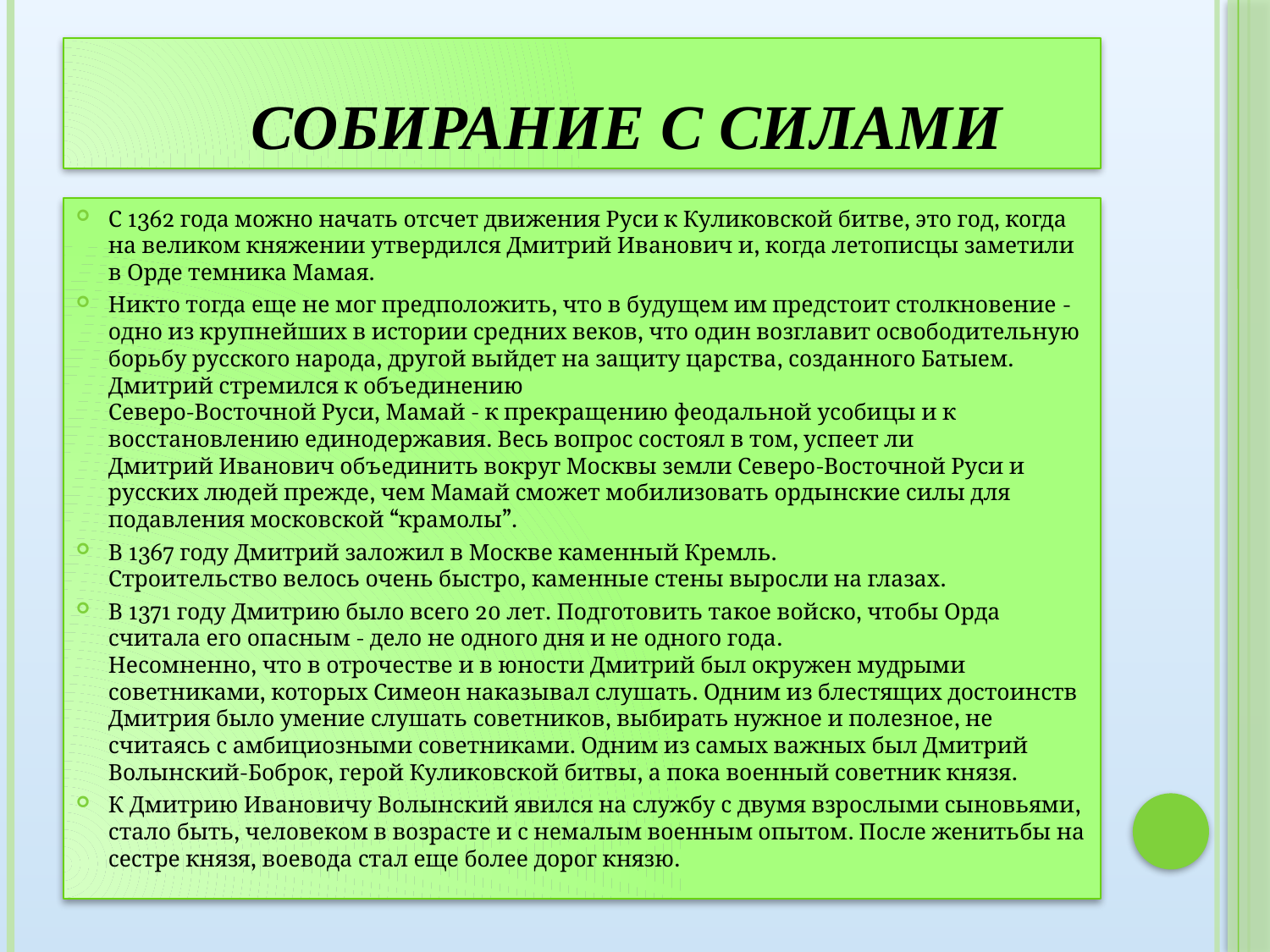

# Собирание с силами
С 1362 года можно начать отсчет движения Руси к Куликовской битве, это год, когда на великом княжении утвердился Дмитрий Иванович и, когда летописцы заметили в Орде темника Мамая.
Никто тогда еще не мог предположить, что в будущем им предстоит столкновение - одно из крупнейших в истории средних веков, что один возглавит освободительную борьбу русского народа, другой выйдет на защиту царства, созданного Батыем. Дмитрий стремился к объединению
Северо-Восточной Руси, Мамай - к прекращению феодальной усобицы и к восстановлению единодержавия. Весь вопрос состоял в том, успеет ли
Дмитрий Иванович объединить вокруг Москвы земли Северо-Восточной Руси и русских людей прежде, чем Мамай сможет мобилизовать ордынские силы для подавления московской “крамолы”.
В 1367 году Дмитрий заложил в Москве каменный Кремль.
Строительство велось очень быстро, каменные стены выросли на глазах.
В 1371 году Дмитрию было всего 20 лет. Подготовить такое войско, чтобы Орда считала его опасным - дело не одного дня и не одного года.
Несомненно, что в отрочестве и в юности Дмитрий был окружен мудрыми советниками, которых Симеон наказывал слушать. Одним из блестящих достоинств Дмитрия было умение слушать советников, выбирать нужное и полезное, не считаясь с амбициозными советниками. Одним из самых важных был Дмитрий Волынский-Боброк, герой Куликовской битвы, а пока военный советник князя.
К Дмитрию Ивановичу Волынский явился на службу с двумя взрослыми сыновьями, стало быть, человеком в возрасте и с немалым военным опытом. После женитьбы на сестре князя, воевода стал еще более дорог князю.